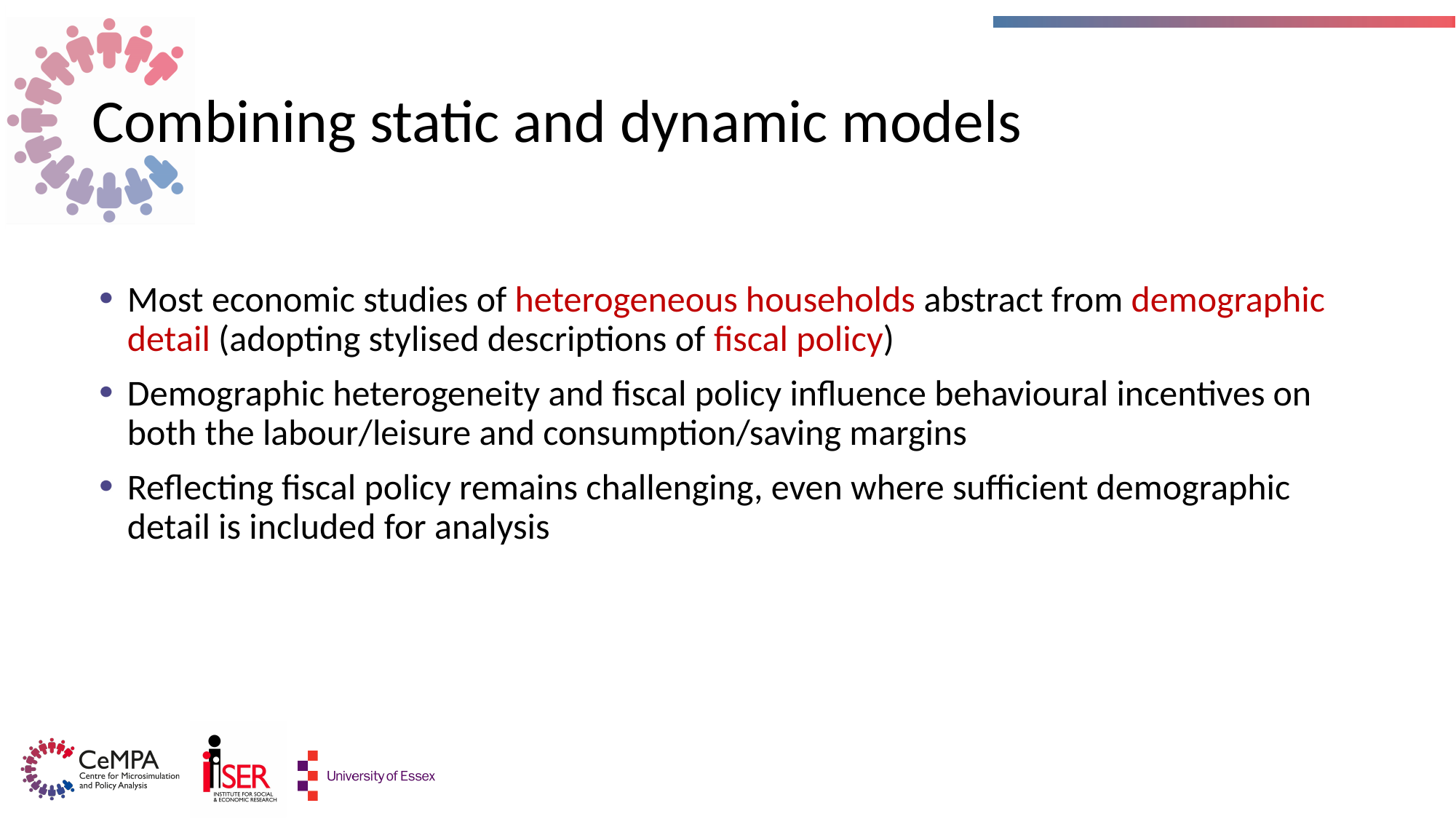

# Combining static and dynamic models
Most economic studies of heterogeneous households abstract from demographic detail (adopting stylised descriptions of fiscal policy)
Demographic heterogeneity and fiscal policy influence behavioural incentives on both the labour/leisure and consumption/saving margins
Reflecting fiscal policy remains challenging, even where sufficient demographic detail is included for analysis